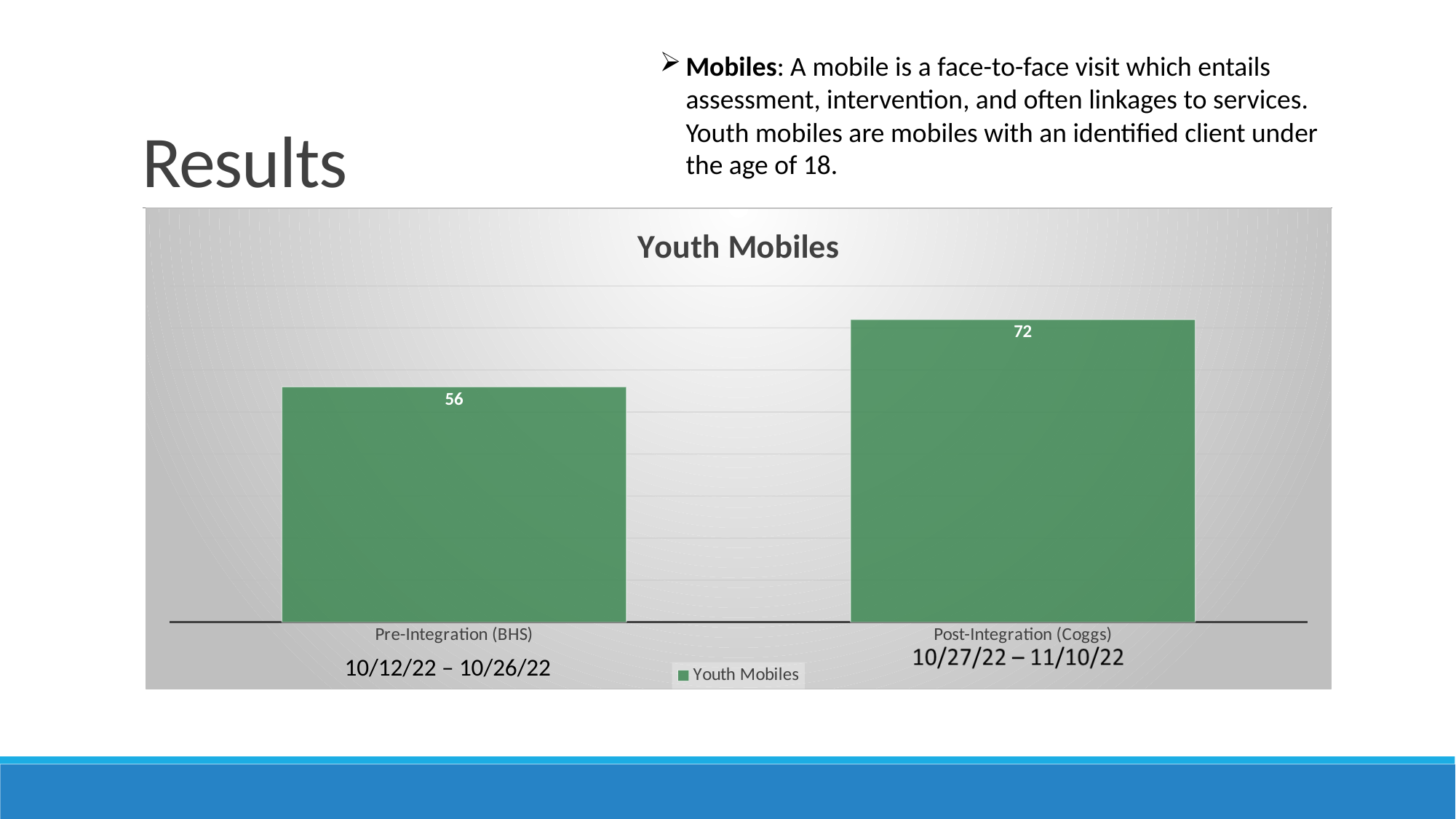

# Results
Mobiles: A mobile is a face-to-face visit which entails assessment, intervention, and often linkages to services.  Youth mobiles are mobiles with an identified client under the age of 18.

### Chart:

| Category | Youth Mobiles |
|---|---|
| Pre-Integration (BHS) | 56.0 |
| Post-Integration (Coggs) | 72.0 |
10/12/22 – 10/26/22